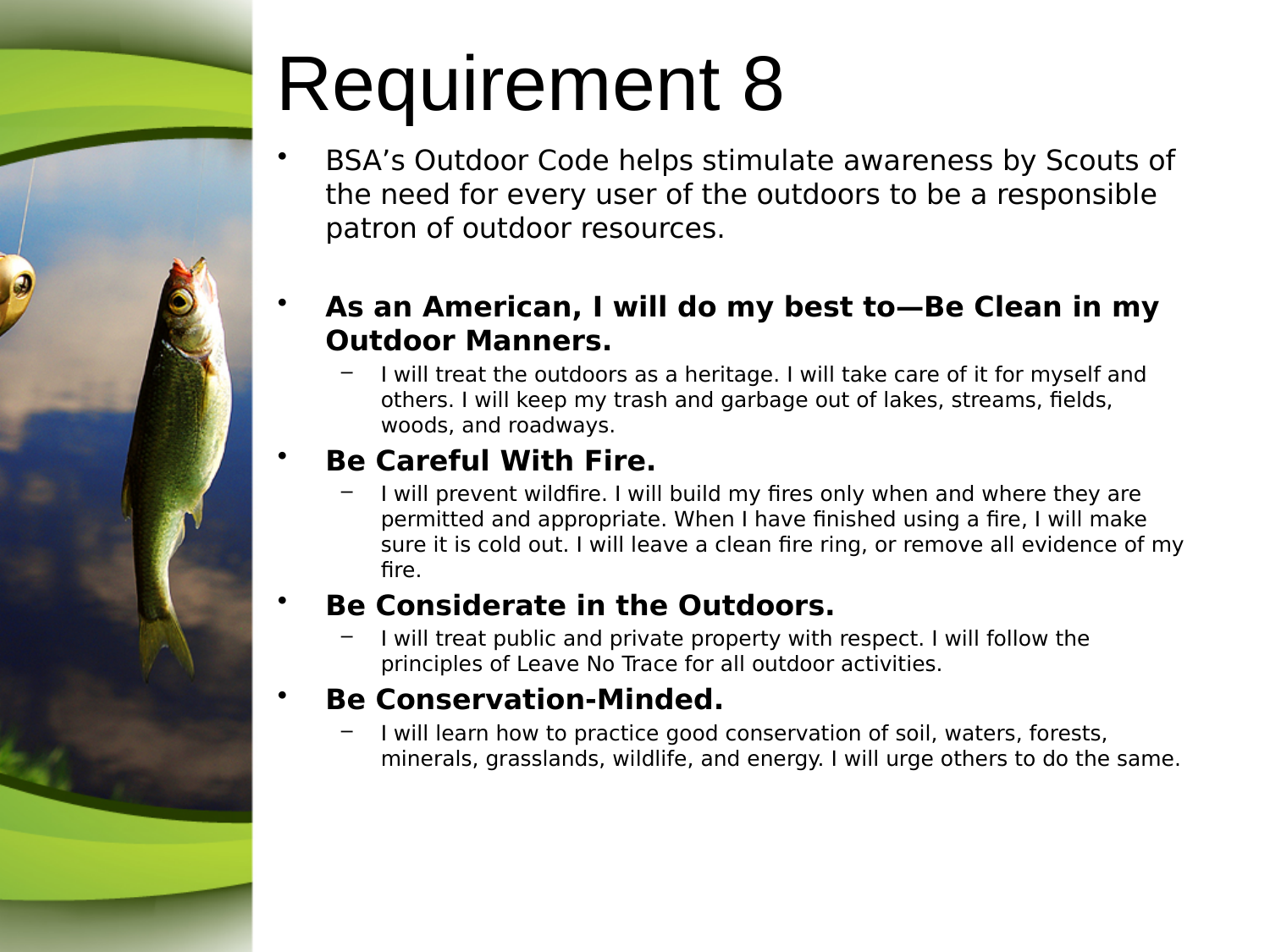

# Requirement 8
BSA’s Outdoor Code helps stimulate awareness by Scouts of the need for every user of the outdoors to be a responsible patron of outdoor resources.

As an American, I will do my best to—Be Clean in my Outdoor Manners.
I will treat the outdoors as a heritage. I will take care of it for myself and others. I will keep my trash and garbage out of lakes, streams, fields, woods, and roadways.
Be Careful With Fire.
I will prevent wildfire. I will build my fires only when and where they are permitted and appropriate. When I have finished using a fire, I will make sure it is cold out. I will leave a clean fire ring, or remove all evidence of my fire.
Be Considerate in the Outdoors.
I will treat public and private property with respect. I will follow the principles of Leave No Trace for all outdoor activities.
Be Conservation-Minded.
I will learn how to practice good conservation of soil, waters, forests, minerals, grasslands, wildlife, and energy. I will urge others to do the same.